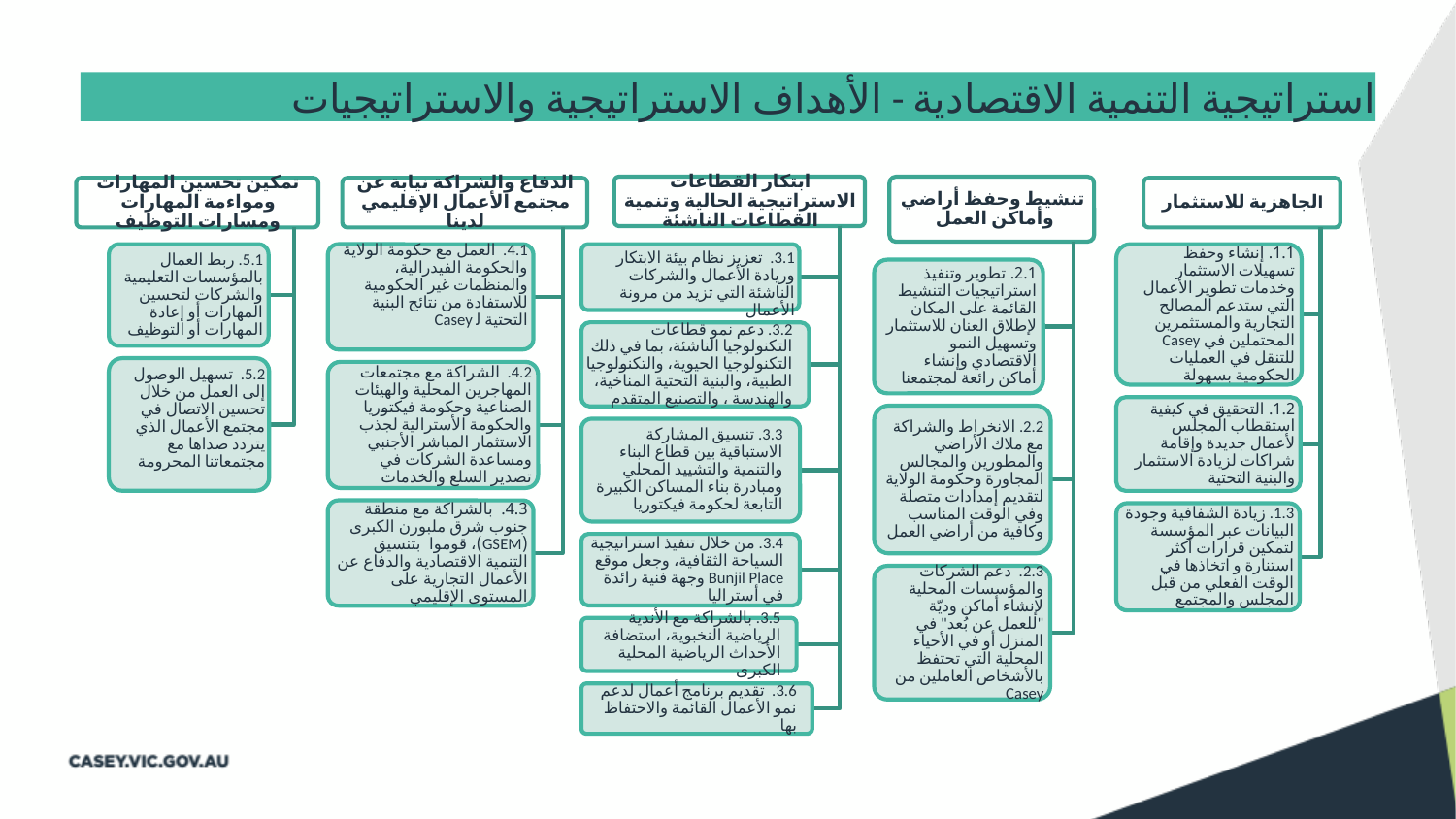

استراتيجية التنمية الاقتصادية - الأهداف الاستراتيجية والاستراتيجيات
الجاهزية للاستثمار
1.1. إنشاء وحفظ تسهيلات الاستثمار وخدمات تطوير الأعمال التي ستدعم المصالح التجارية والمستثمرين المحتملين في Casey للتنقل في العمليات الحكومية بسهولة
1.2. التحقيق في كيفية استقطاب المجلس لأعمال جديدة وإقامة شراكات لزيادة الاستثمار والبنية التحتية
1.3. زيادة الشفافية وجودة البيانات عبر المؤسسة لتمكين قرارات أكثر استنارة و اتخاذها في الوقت الفعلي من قبل المجلس والمجتمع
تنشيط وحفظ أراضي وأماكن العمل
2.1. تطوير وتنفيذ استراتيجيات التنشيط القائمة على المكان لإطلاق العنان للاستثمار وتسهيل النمو الاقتصادي وإنشاء أماكن رائعة لمجتمعنا
2.2. الانخراط والشراكة مع ملاك الأراضي والمطورين والمجالس المجاورة وحكومة الولاية لتقديم إمدادات متصلة وفي الوقت المناسب وكافية من أراضي العمل
2.3.  دعم الشركات والمؤسسات المحلية لإنشاء أماكن وديّة "للعمل عن بُعد" في المنزل أو في الأحياء المحلية التي تحتفظ بالأشخاص العاملين من Casey
ابتكار القطاعات الاستراتيجية الحالية وتنمية القطاعات الناشئة
3.1.  تعزيز نظام بيئة الابتكار وريادة الأعمال والشركات الناشئة التي تزيد من مرونة الأعمال
3.2. دعم نمو قطاعات التكنولوجيا الناشئة، بما في ذلك التكنولوجيا الحيوية، والتكنولوجيا الطبية، والبنية التحتية المناخية، والهندسة ، والتصنيع المتقدم
3.3. تنسيق المشاركة الاستباقية بين قطاع البناء والتنمية والتشييد المحلي ومبادرة بناء المساكن الكبيرة التابعة لحكومة فيكتوريا
3.4. من خلال تنفيذ استراتيجية السياحة الثقافية، وجعل موقع Bunjil Place وجهة فنية رائدة في أستراليا
3.5. بالشراكة مع الأندية الرياضية النخبوية، استضافة الأحداث الرياضية المحلية الكبرى
3.6.  تقديم برنامج أعمال لدعم نمو الأعمال القائمة والاحتفاظ بها
الدفاع والشراكة نيابة عن مجتمع الأعمال الإقليمي لدينا
4.1.  العمل مع حكومة الولاية والحكومة الفيدرالية، والمنظمات غير الحكومية للاستفادة من نتائج البنية التحتية ﻟ Casey

4.2.  الشراكة مع مجتمعات المهاجرين المحلية والهيئات الصناعية وحكومة فيكتوريا والحكومة الأسترالية لجذب الاستثمار المباشر الأجنبي ومساعدة الشركات في تصدير السلع والخدمات
4.3.  بالشراكة مع منطقة جنوب شرق ملبورن الكبرى (GSEM)، قوموا  بتنسيق التنمية الاقتصادية والدفاع عن الأعمال التجارية على المستوى الإقليمي
تمكين تحسين المهارات ومواءمة المهارات ومسارات التوظيف
5.1. ربط العمال بالمؤسسات التعليمية والشركات لتحسين المهارات أو إعادة المهارات أو التوظيف
5.2.  تسهيل الوصول إلى العمل من خلال تحسين الاتصال في مجتمع الأعمال الذي يتردد صداها مع مجتمعاتنا المحرومة